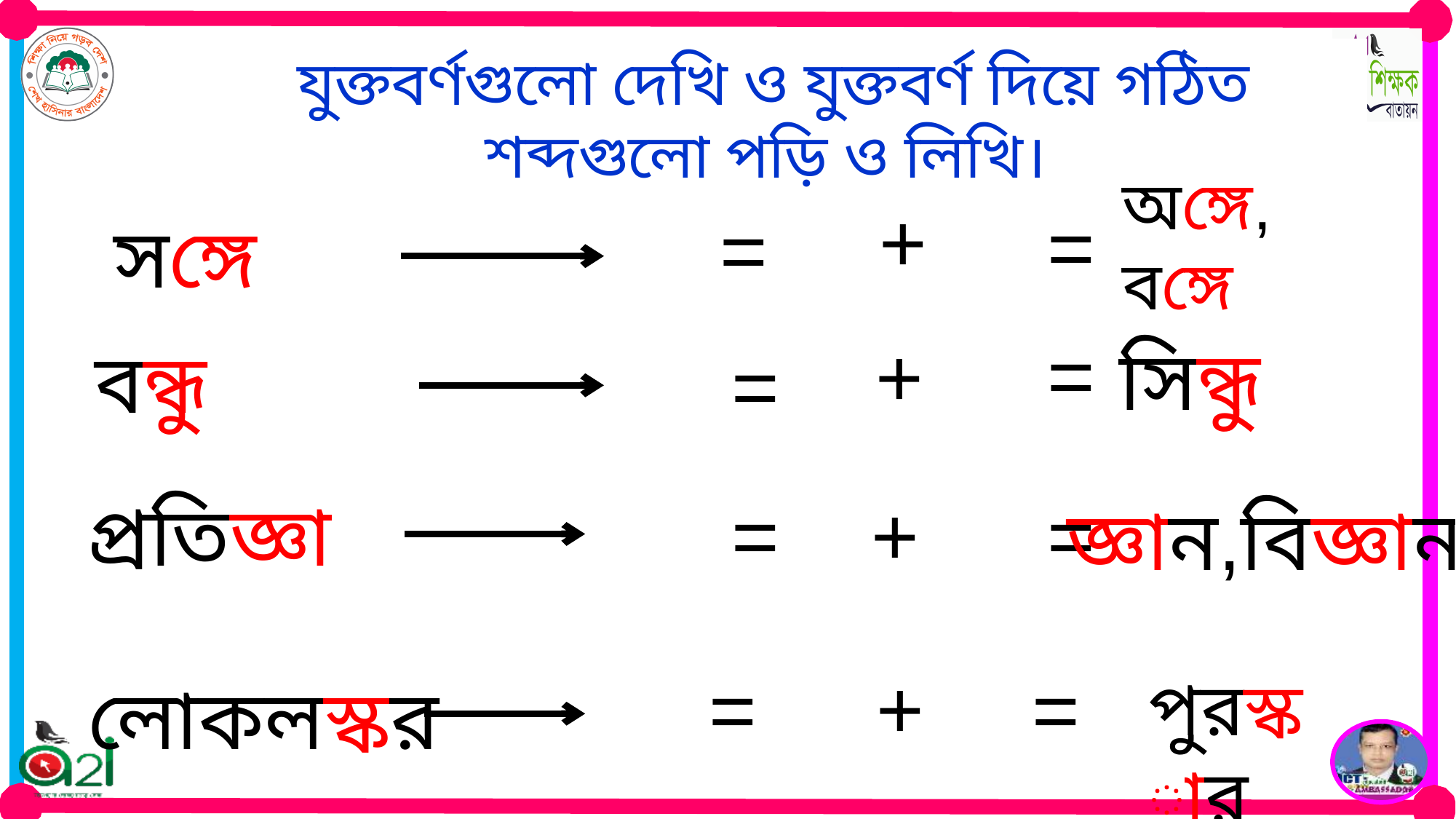

যুক্তবর্ণগুলো দেখি ও যুক্তবর্ণ দিয়ে গঠিত শব্দগুলো পড়ি ও লিখি।
+
=
=
অঙ্গে, বঙ্গে
সঙ্গে
ঙ্গ
ঙ
গ
=
+
সিন্ধু
বন্ধু
=
ন্ধ
ধ
ন
=
=
+
প্রতিজ্ঞা
জ্ঞান,বিজ্ঞান
জ
ঞ
জ্ঞ
+
=
=
পুরস্কার
স
স্ক
লোকলস্কর
ক